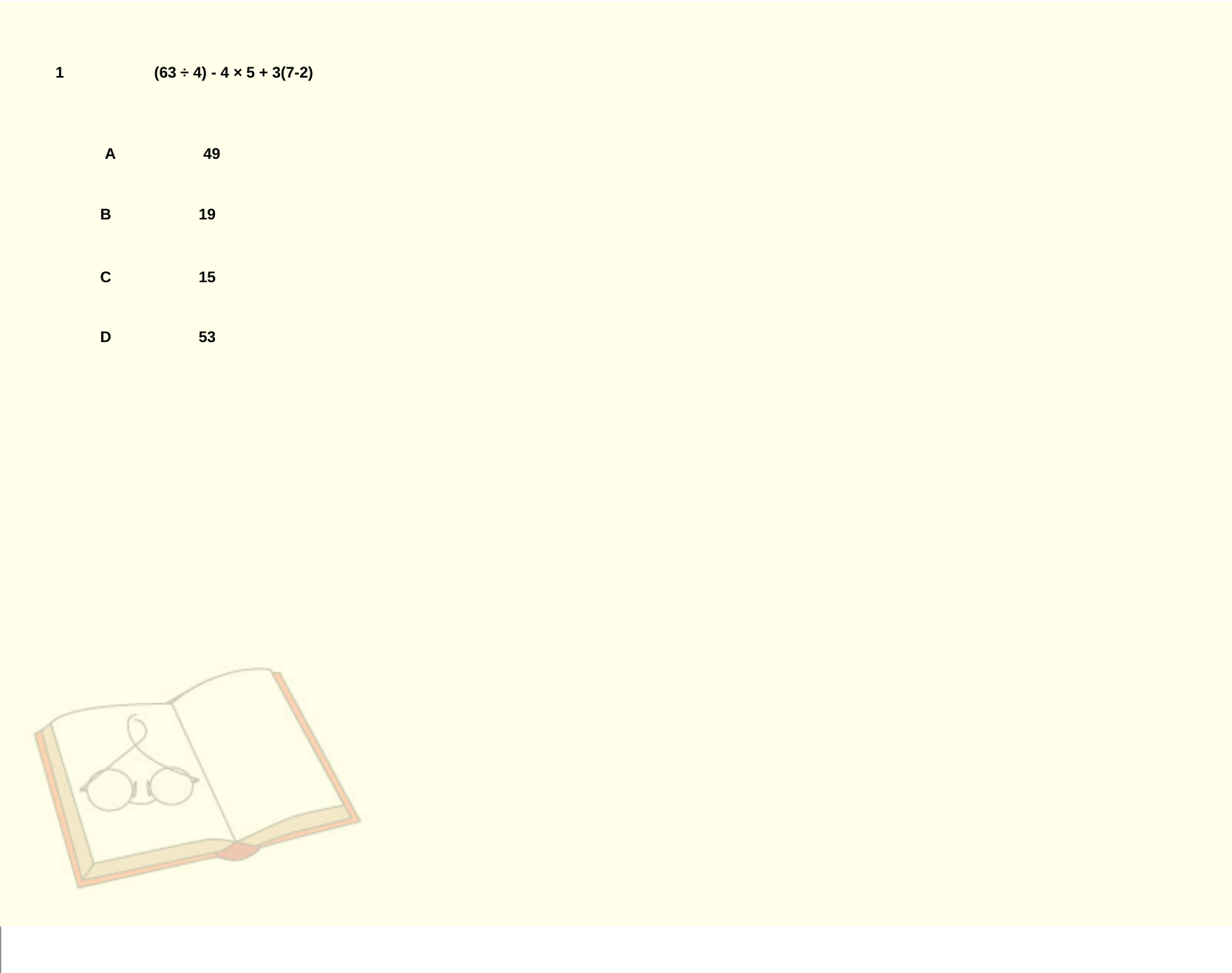

1
(63 ÷ 4) - 4 × 5 + 3(7-2)
A
49
B
19
C
15
D
53